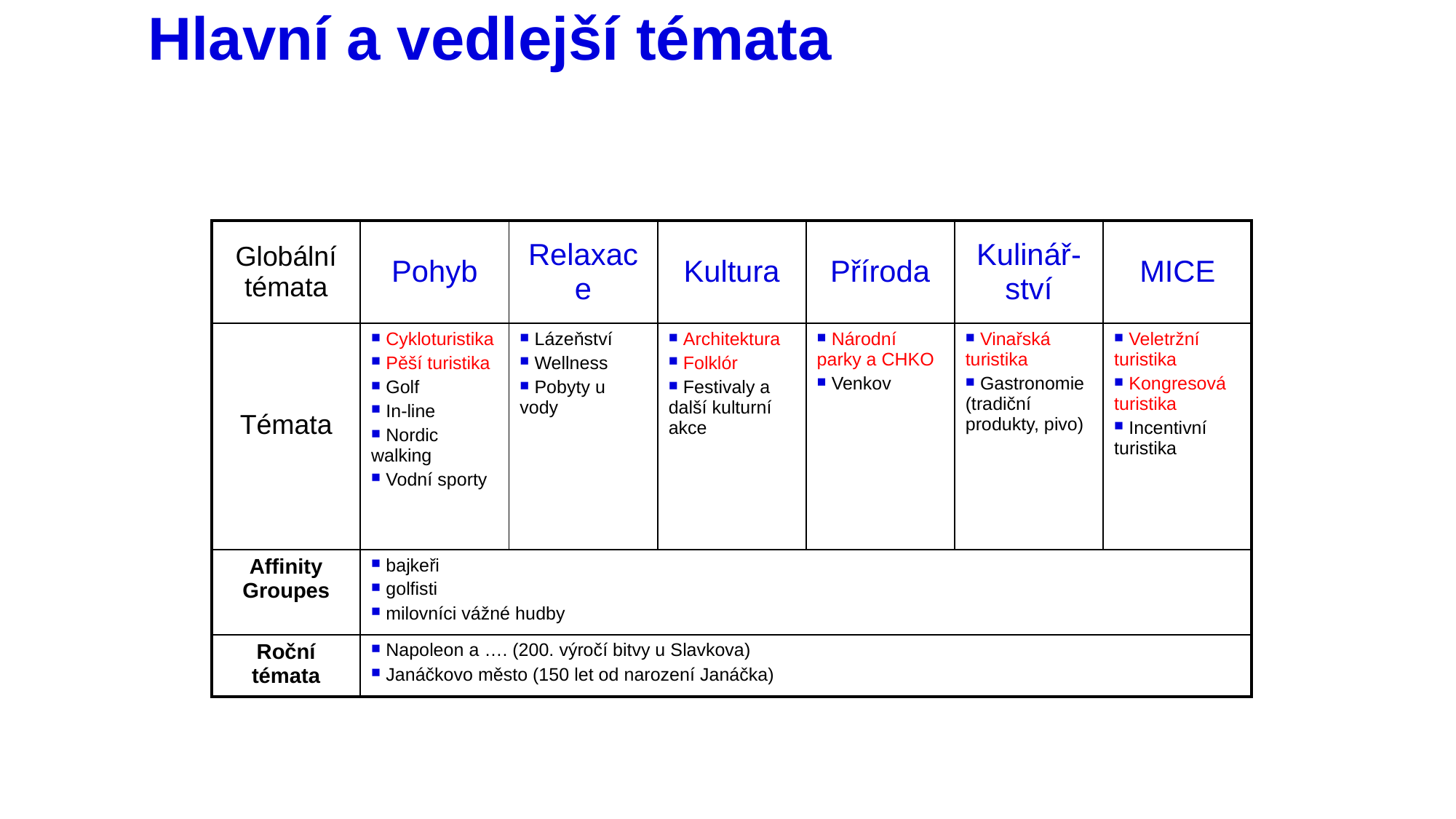

# Hlavní a vedlejší témata
| Globální témata | Pohyb | Relaxace | Kultura | Příroda | Kulinář-ství | MICE |
| --- | --- | --- | --- | --- | --- | --- |
| Témata | Cykloturistika Pěší turistika Golf In-line Nordic walking Vodní sporty | Lázeňství Wellness Pobyty u vody | Architektura Folklór Festivaly a další kulturní akce | Národní parky a CHKO Venkov | Vinařská turistika Gastronomie (tradiční produkty, pivo) | Veletržní turistika Kongresová turistika Incentivní turistika |
| Affinity Groupes | bajkeři golfisti milovníci vážné hudby |  |  |  |  |  |
| Roční témata | Napoleon a …. (200. výročí bitvy u Slavkova) Janáčkovo město (150 let od narození Janáčka) |  |  |  |  |  |